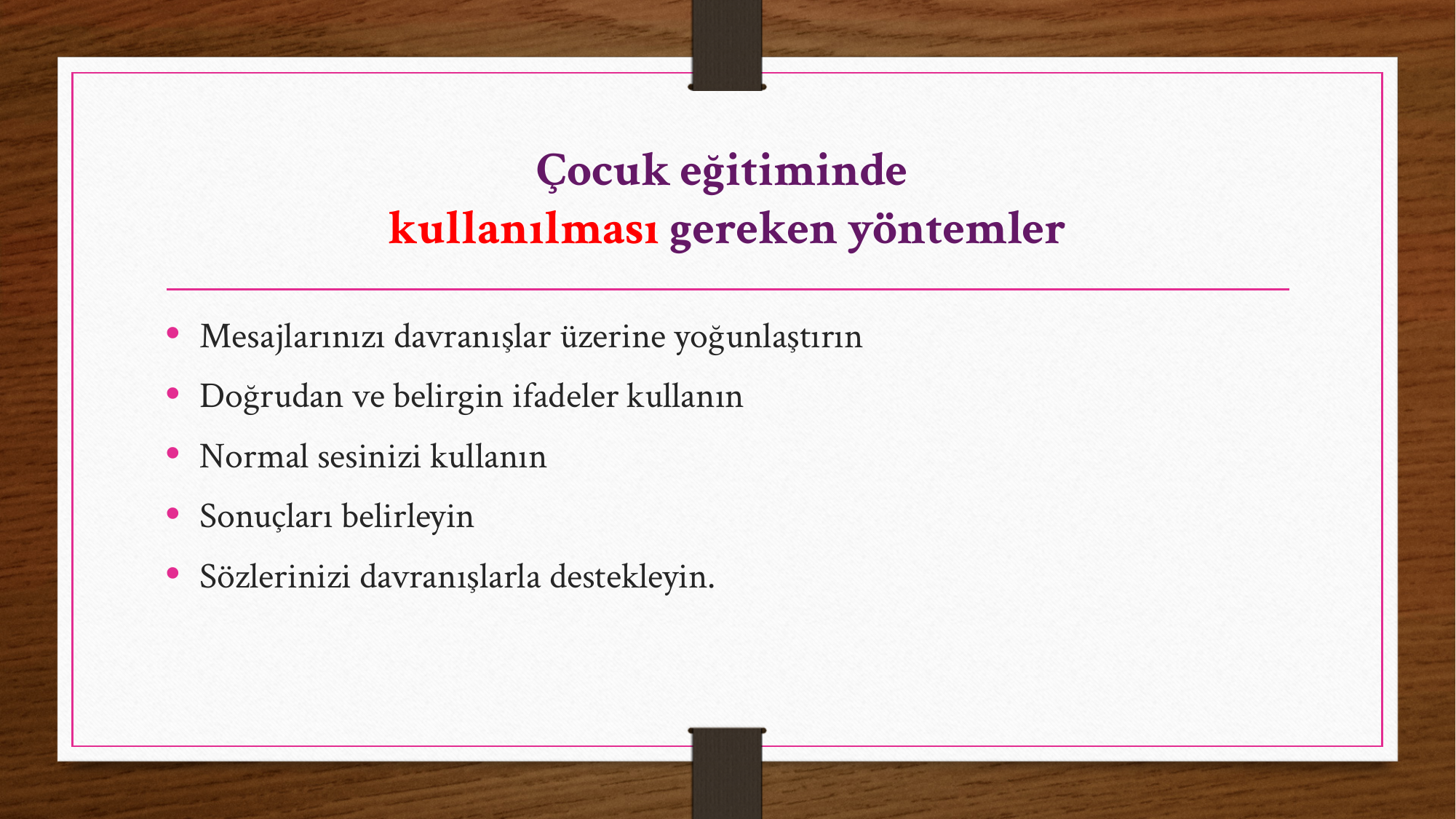

# Çocuk eğitiminde kullanılması gereken yöntemler
Mesajlarınızı davranışlar üzerine yoğunlaştırın
Doğrudan ve belirgin ifadeler kullanın
Normal sesinizi kullanın
Sonuçları belirleyin
Sözlerinizi davranışlarla destekleyin.